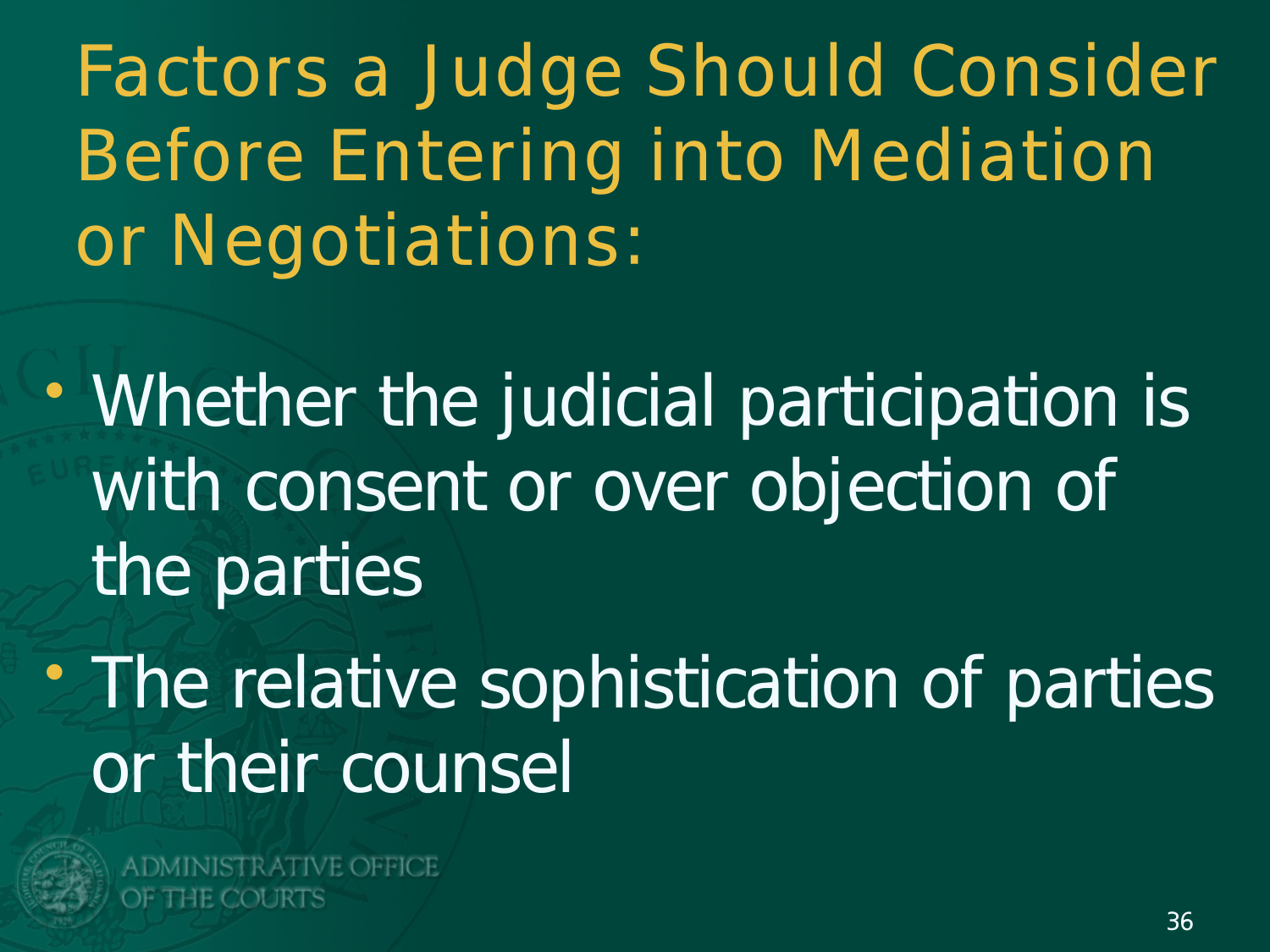

# Factors a Judge Should Consider Before Entering into Mediation or Negotiations:
Whether the judicial participation is with consent or over objection of the parties
The relative sophistication of parties or their counsel
36